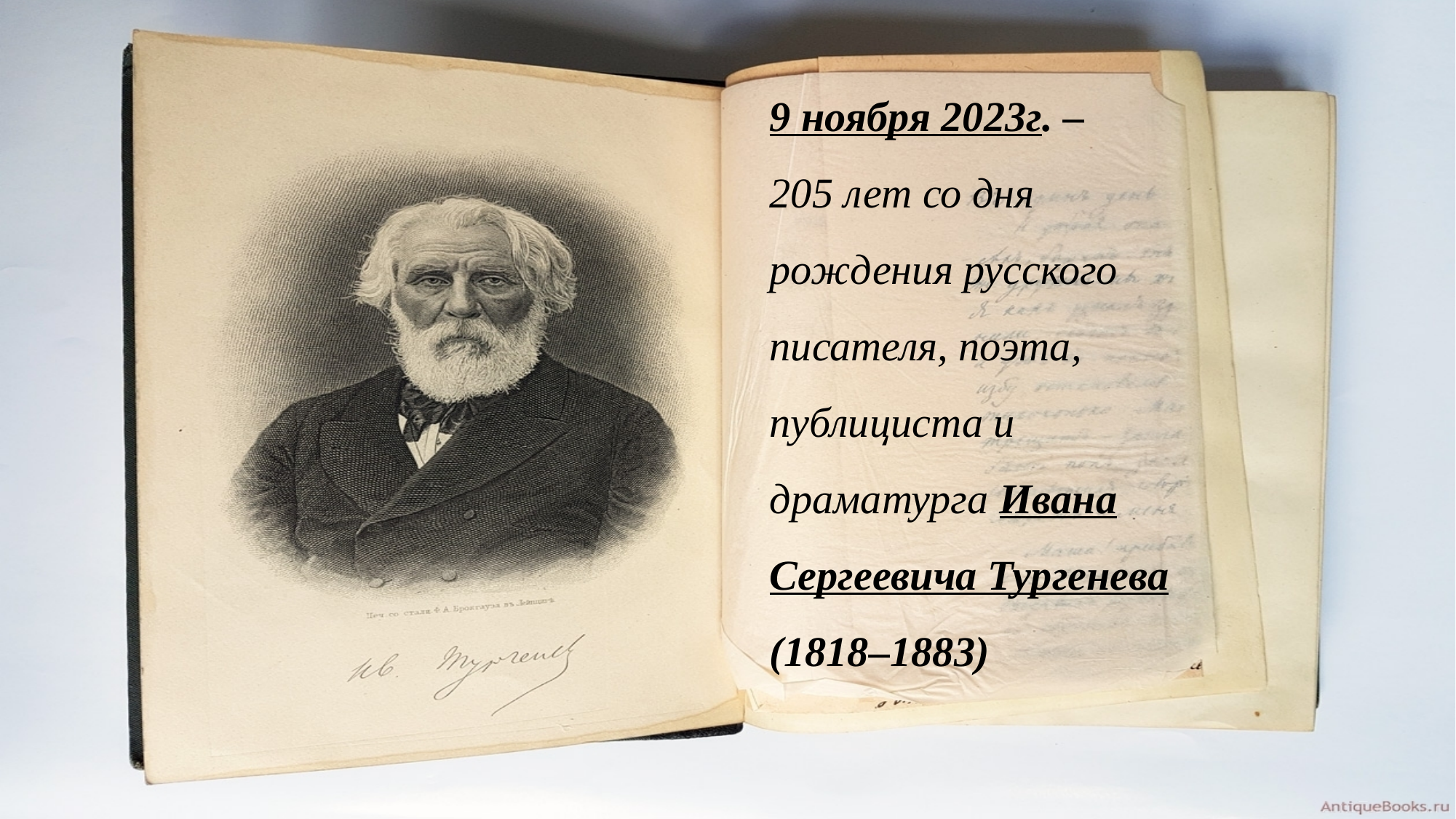

9 ноября 2023г. –
205 лет со дня рождения русского писателя, поэта, публициста и драматурга Ивана Сергеевича Тургенева (1818–1883)